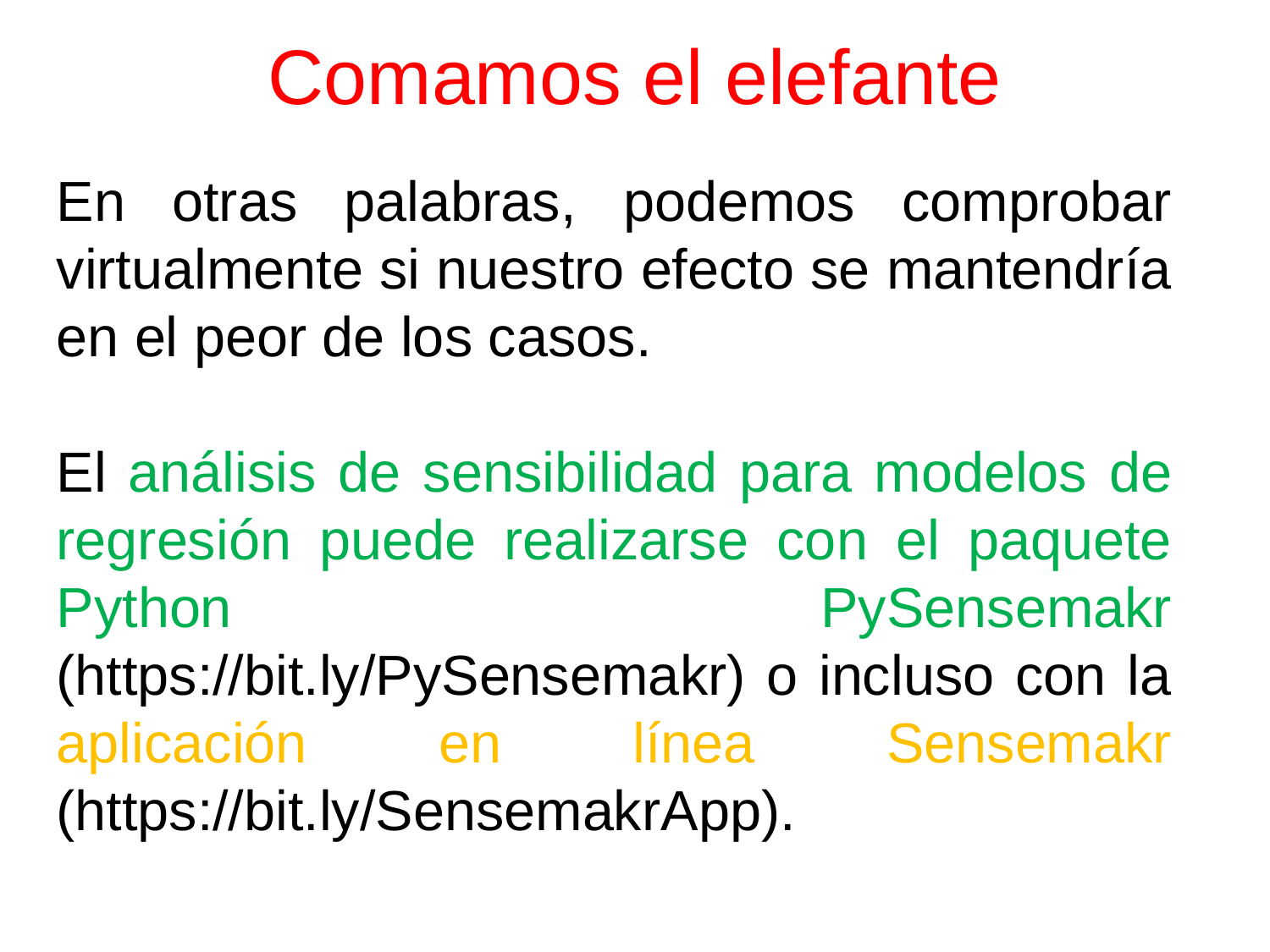

# Comamos el elefante
En otras palabras, podemos comprobar virtualmente si nuestro efecto se mantendría en el peor de los casos.

El análisis de sensibilidad para modelos de regresión puede realizarse con el paquete Python PySensemakr (https://bit.ly/PySensemakr) o incluso con la aplicación en línea Sensemakr (https://bit.ly/SensemakrApp).